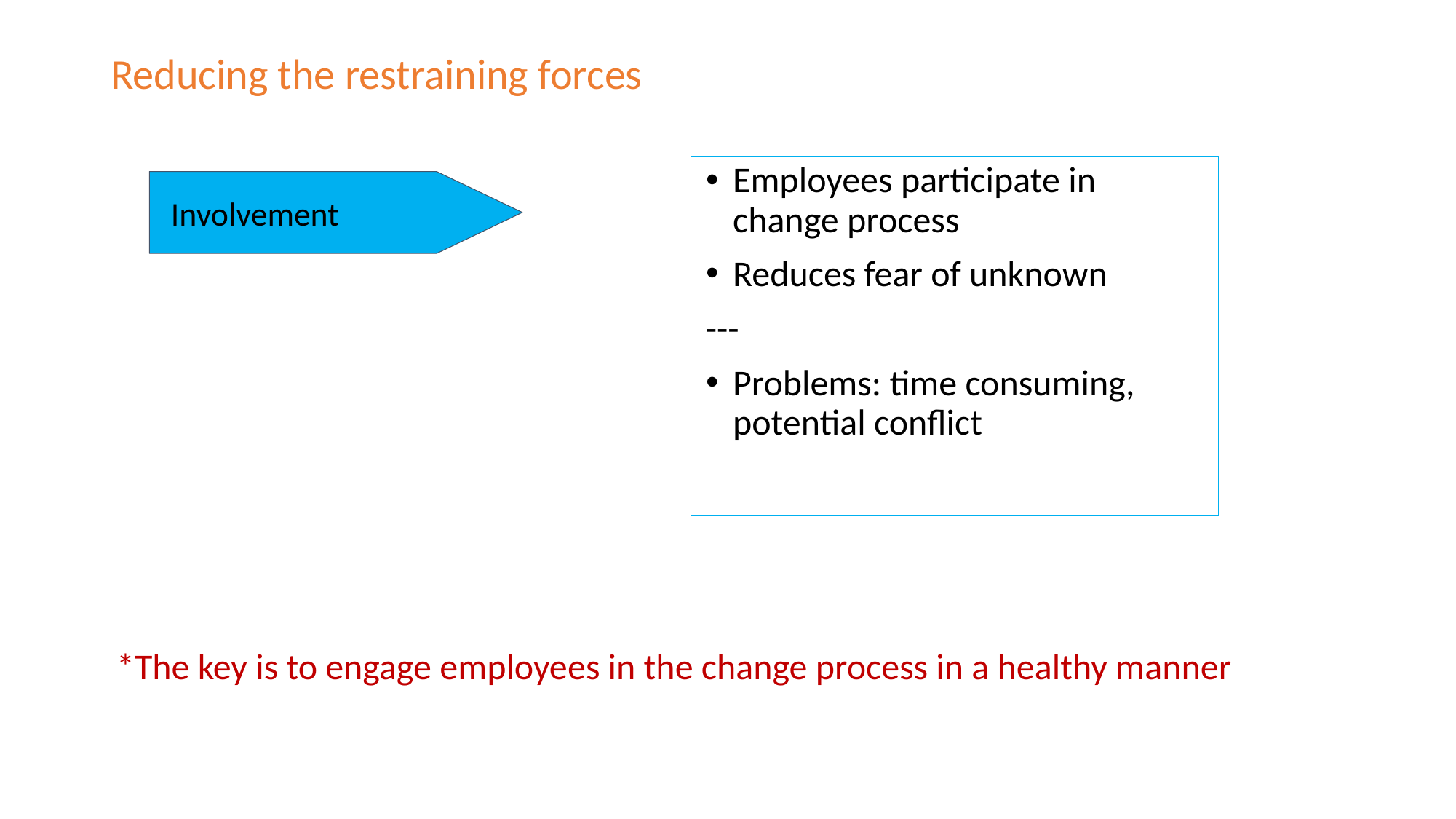

# Reducing the restraining forces
Employees participate in change process
Reduces fear of unknown
---
Problems: time consuming, potential conflict
Involvement
*The key is to engage employees in the change process in a healthy manner